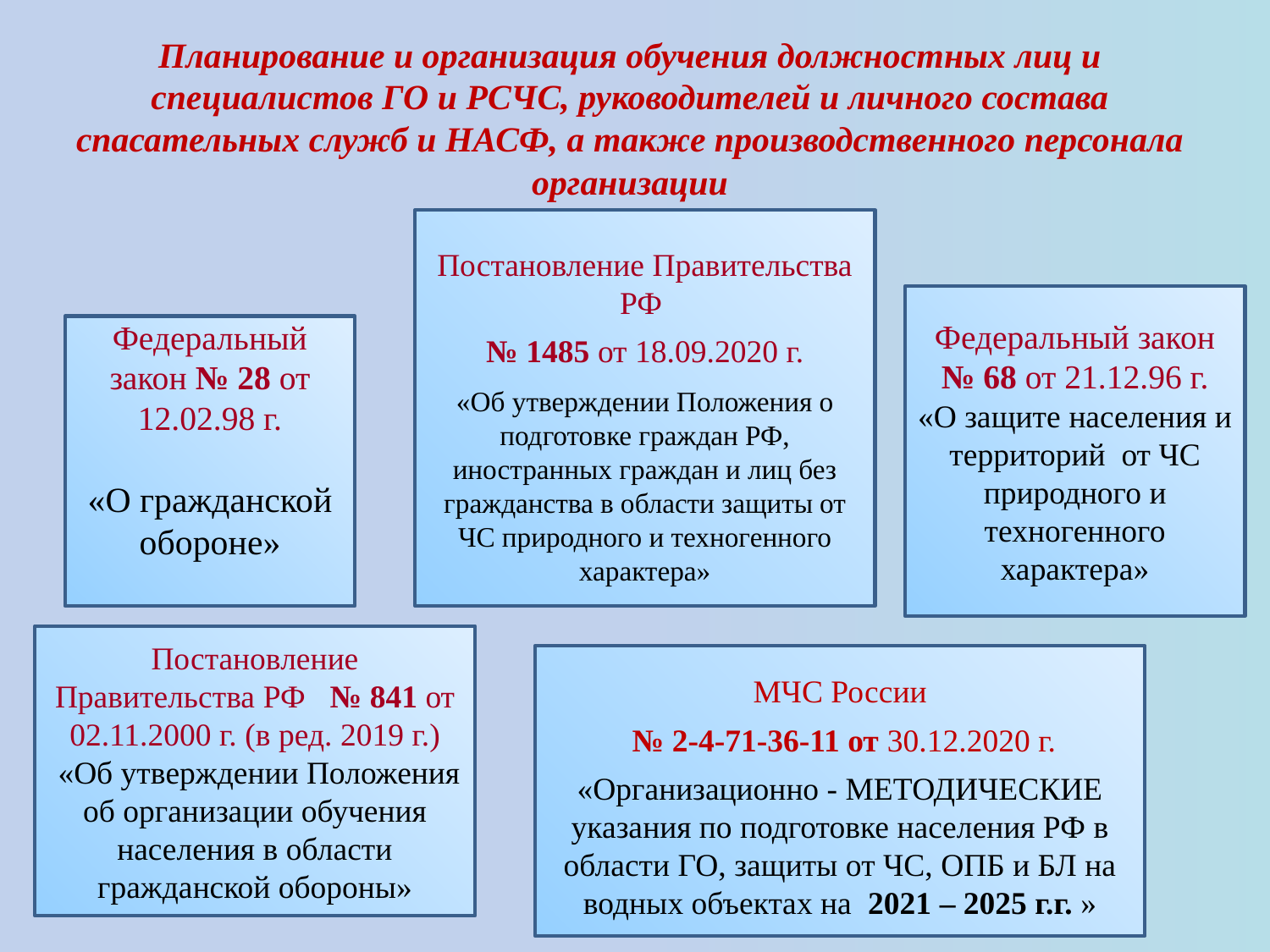

Планирование и организация обучения должностных лиц и специалистов ГО и РСЧС, руководителей и личного состава спасательных служб и НАСФ, а также производственного персонала организации

Постановление Правительства РФ
№ 1485 от 18.09.2020 г.
«Об утверждении Положения о подготовке граждан РФ, иностранных граждан и лиц без гражданства в области защиты от ЧС природного и техногенного характера»

Федеральный закон № 68 от 21.12.96 г.
«О защите населения и территорий  от ЧС природного и техногенного характера»

Федеральный закон № 28 от 12.02.98 г.

«О гражданской обороне»

Постановление Правительства РФ   № 841 от 02.11.2000 г. (в ред. 2019 г.)
 «Об утверждении Положения об организации обучения населения в области гражданской обороны»

МЧС России
 № 2-4-71-36-11 от 30.12.2020 г.
«Организационно - МЕТОДИЧЕСКИЕ указания по подготовке населения РФ в области ГО, защиты от ЧС, ОПБ и БЛ на водных объектах на  2021 – 2025 г.г. »